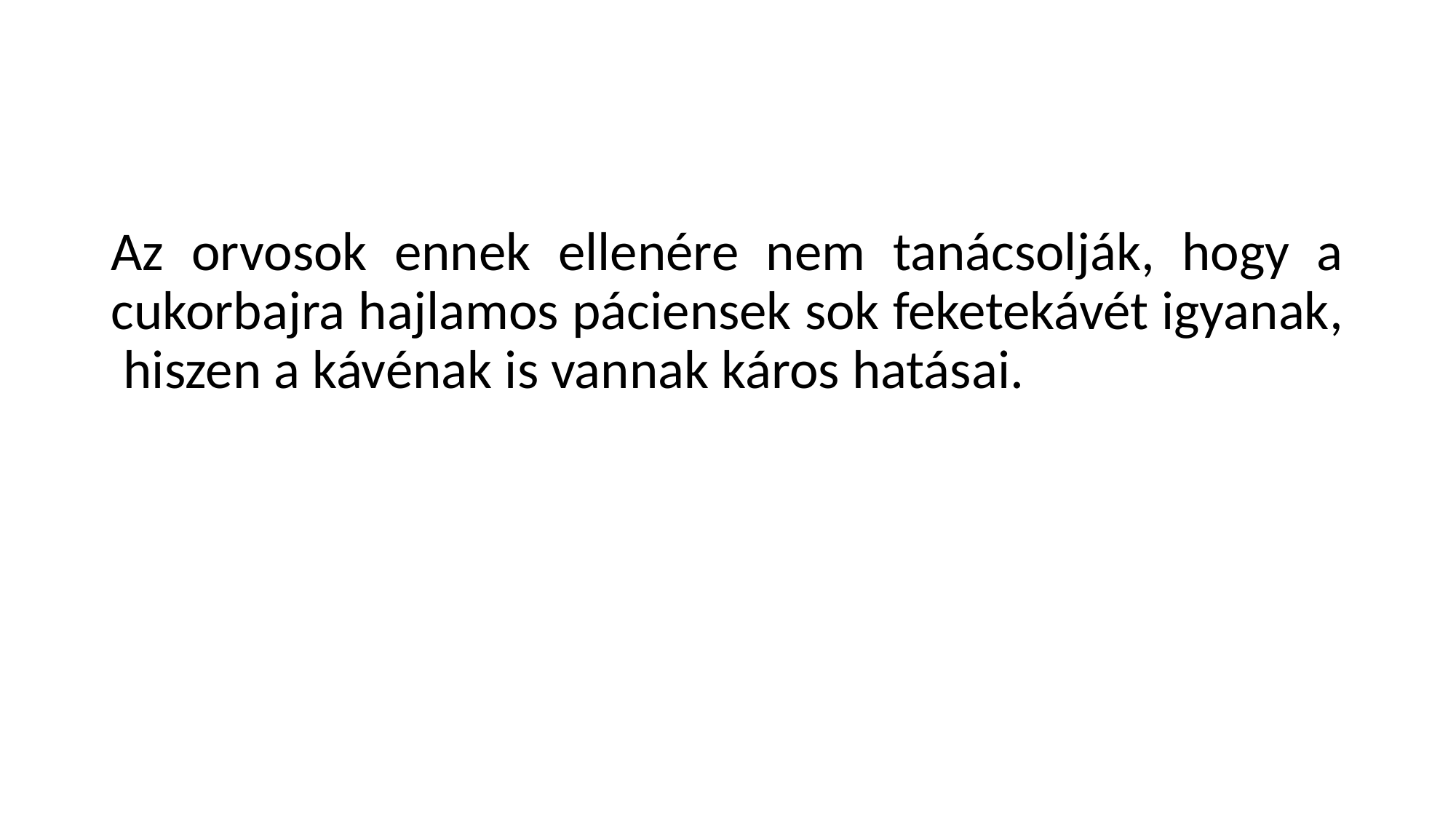

Az orvosok ennek ellenére nem tanácsolják, hogy a cukorbajra hajlamos páciensek sok feketekávét igyanak,  hiszen a kávénak is vannak káros hatásai.